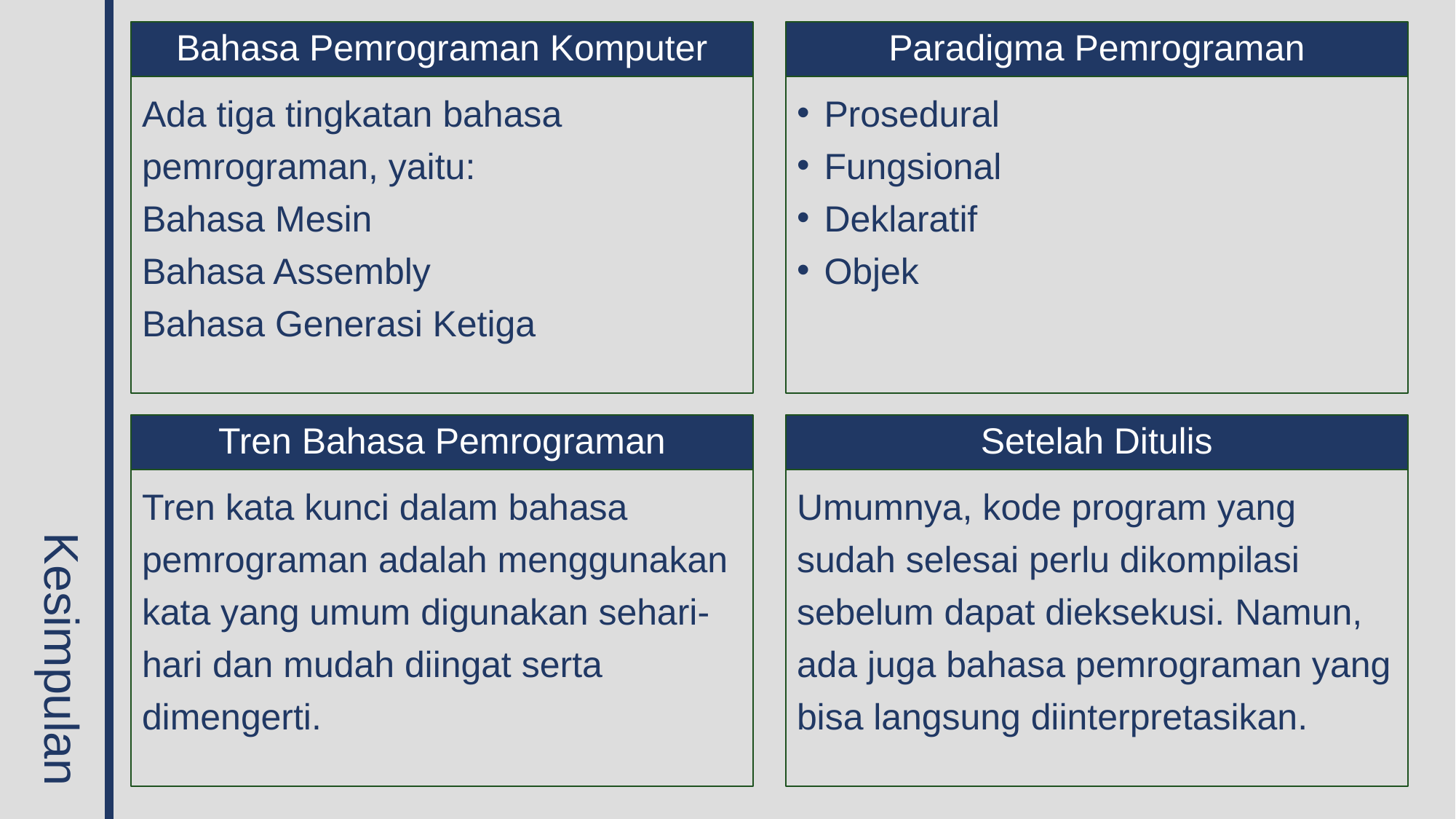

# Kesimpulan
Bahasa Pemrograman Komputer
Paradigma Pemrograman
Ada tiga tingkatan bahasa pemrograman, yaitu:
Bahasa Mesin
Bahasa Assembly
Bahasa Generasi Ketiga
Prosedural
Fungsional
Deklaratif
Objek
Tren Bahasa Pemrograman
Setelah Ditulis
Tren kata kunci dalam bahasa pemrograman adalah menggunakan kata yang umum digunakan sehari-hari dan mudah diingat serta dimengerti.
Umumnya, kode program yang sudah selesai perlu dikompilasi sebelum dapat dieksekusi. Namun, ada juga bahasa pemrograman yang bisa langsung diinterpretasikan.